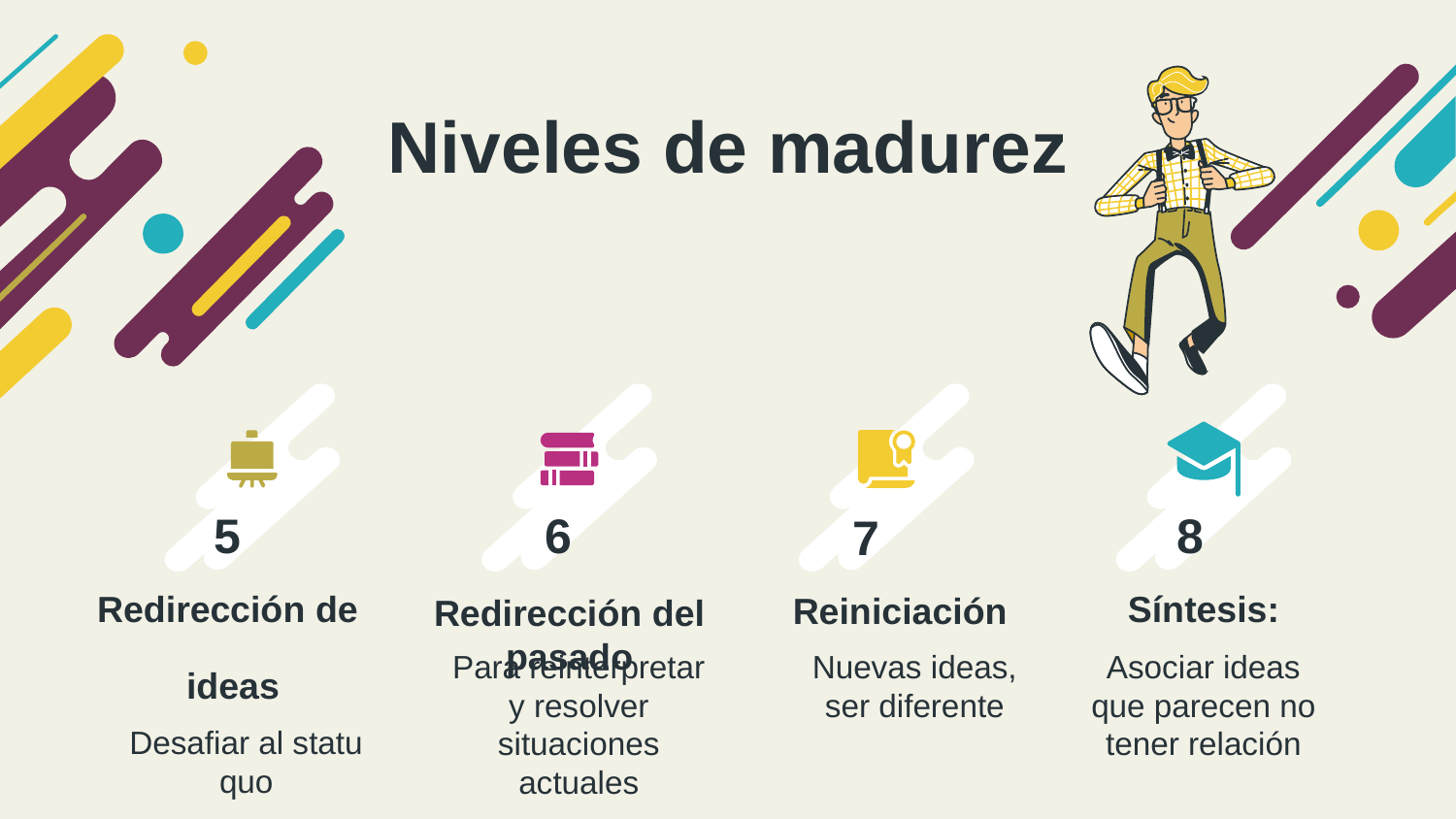

# Niveles de madurez

5
6
8
7
Redirección de
 ideas
Síntesis:
Reiniciación
Redirección del pasado
Para reinterpretar y resolver situaciones actuales
Nuevas ideas, ser diferente
Asociar ideas que parecen no tener relación
Desafiar al statu quo